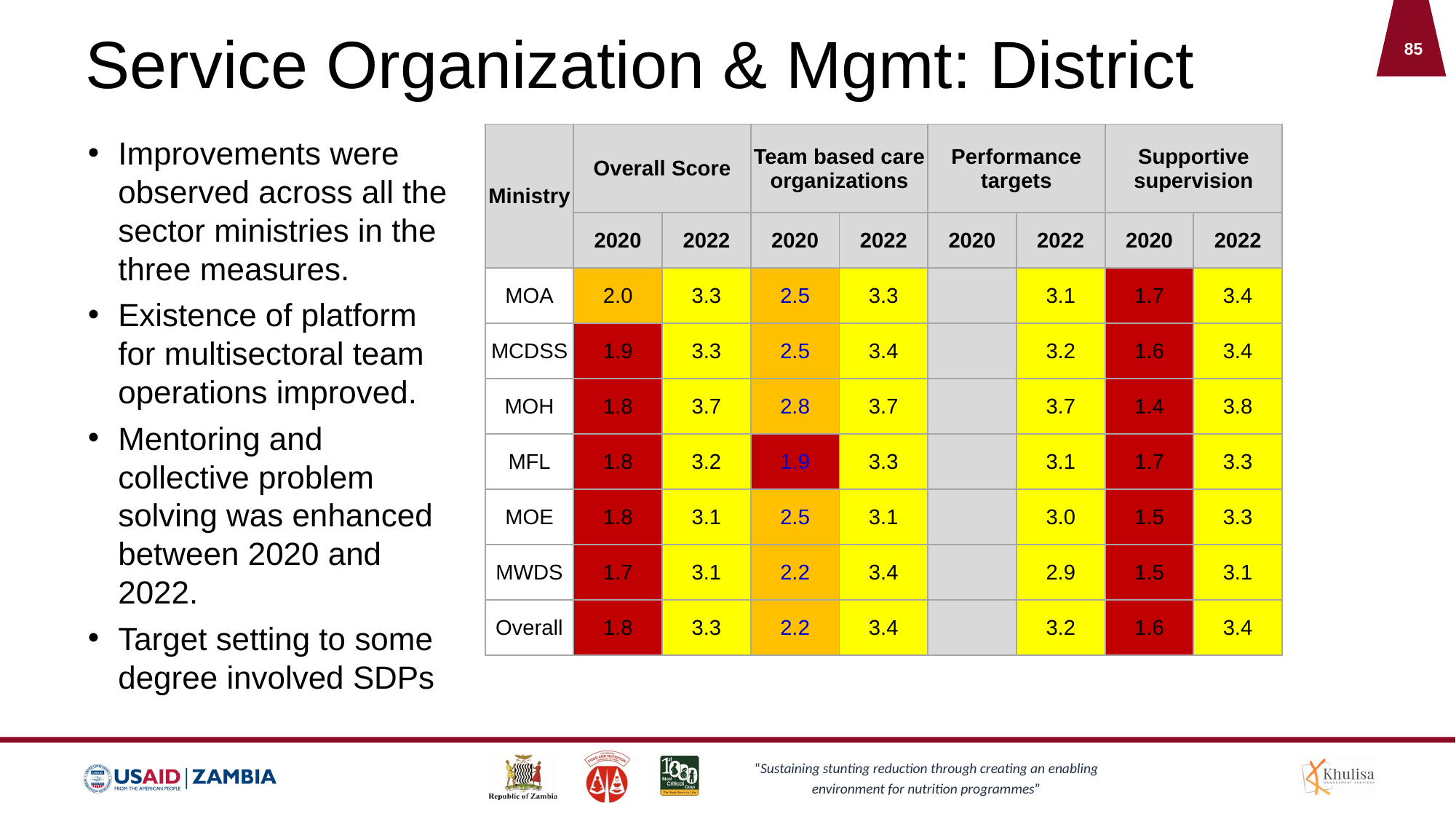

# Service Organization & Mgmt: District

| Ministry | Overall Score |  | Team based care organizations |  | Performance targets |  | Supportive supervision |  |
| --- | --- | --- | --- | --- | --- | --- | --- | --- |
|  | 2020 | 2022 | 2020 | 2022 | 2020 | 2022 | 2020 | 2022 |
| MOA | 2.0 | 3.3 | 2.5 | 3.3 |  | 3.1 | 1.7 | 3.4 |
| MCDSS | 1.9 | 3.3 | 2.5 | 3.4 |  | 3.2 | 1.6 | 3.4 |
| MOH | 1.8 | 3.7 | 2.8 | 3.7 |  | 3.7 | 1.4 | 3.8 |
| MFL | 1.8 | 3.2 | 1.9 | 3.3 |  | 3.1 | 1.7 | 3.3 |
| MOE | 1.8 | 3.1 | 2.5 | 3.1 |  | 3.0 | 1.5 | 3.3 |
| MWDS | 1.7 | 3.1 | 2.2 | 3.4 |  | 2.9 | 1.5 | 3.1 |
| Overall | 1.8 | 3.3 | 2.2 | 3.4 |  | 3.2 | 1.6 | 3.4 |
Improvements were observed across all the sector ministries in the three measures.
Existence of platform for multisectoral team operations improved.
Mentoring and collective problem solving was enhanced between 2020 and 2022.
Target setting to some degree involved SDPs